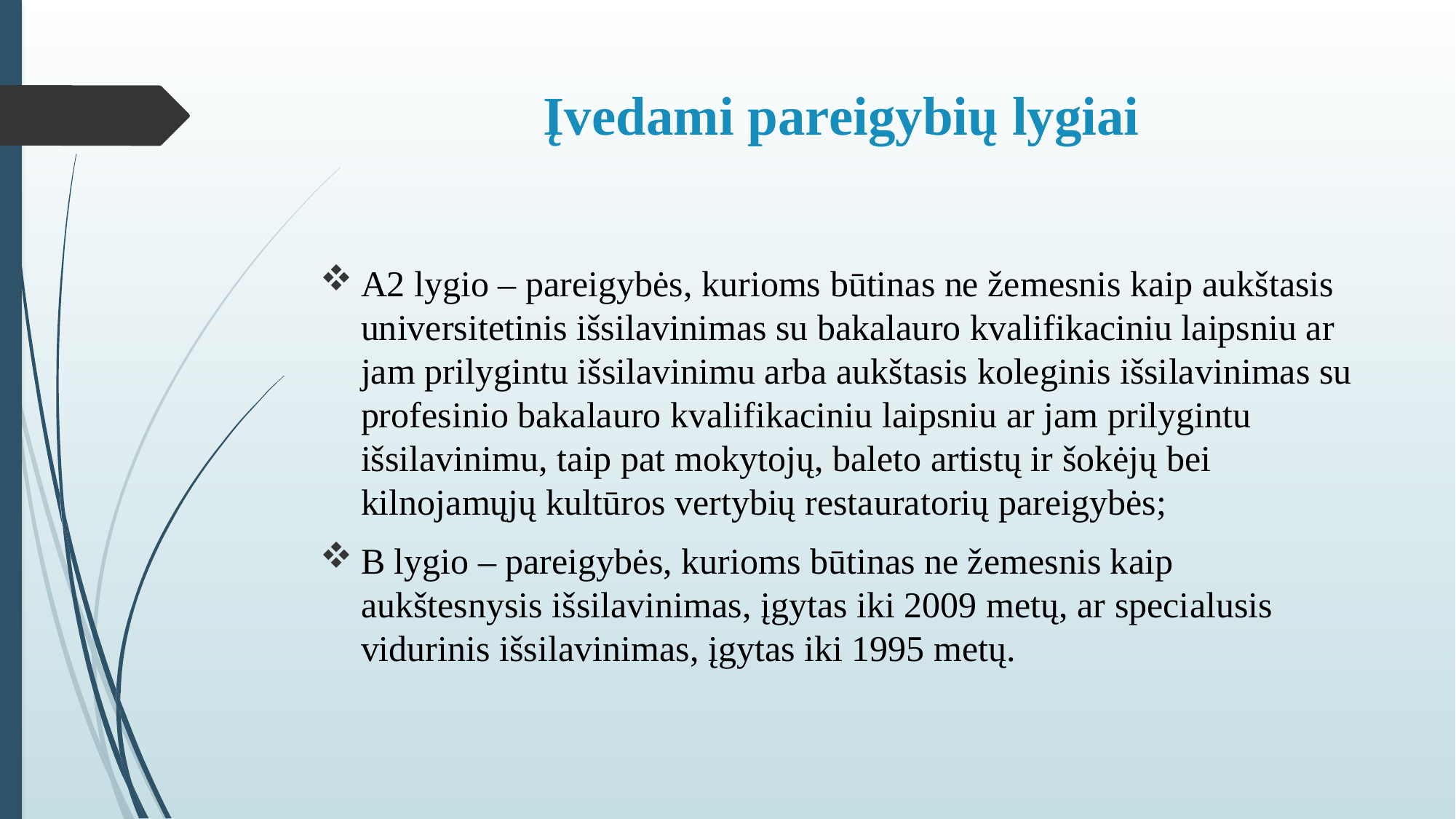

# Įvedami pareigybių lygiai
A2 lygio – pareigybės, kurioms būtinas ne žemesnis kaip aukštasis universitetinis išsilavinimas su bakalauro kvalifikaciniu laipsniu ar jam prilygintu išsilavinimu arba aukštasis koleginis išsilavinimas su profesinio bakalauro kvalifikaciniu laipsniu ar jam prilygintu išsilavinimu, taip pat mokytojų, baleto artistų ir šokėjų bei kilnojamųjų kultūros vertybių restauratorių pareigybės;
B lygio – pareigybės, kurioms būtinas ne žemesnis kaip aukštesnysis išsilavinimas, įgytas iki 2009 metų, ar specialusis vidurinis išsilavinimas, įgytas iki 1995 metų.